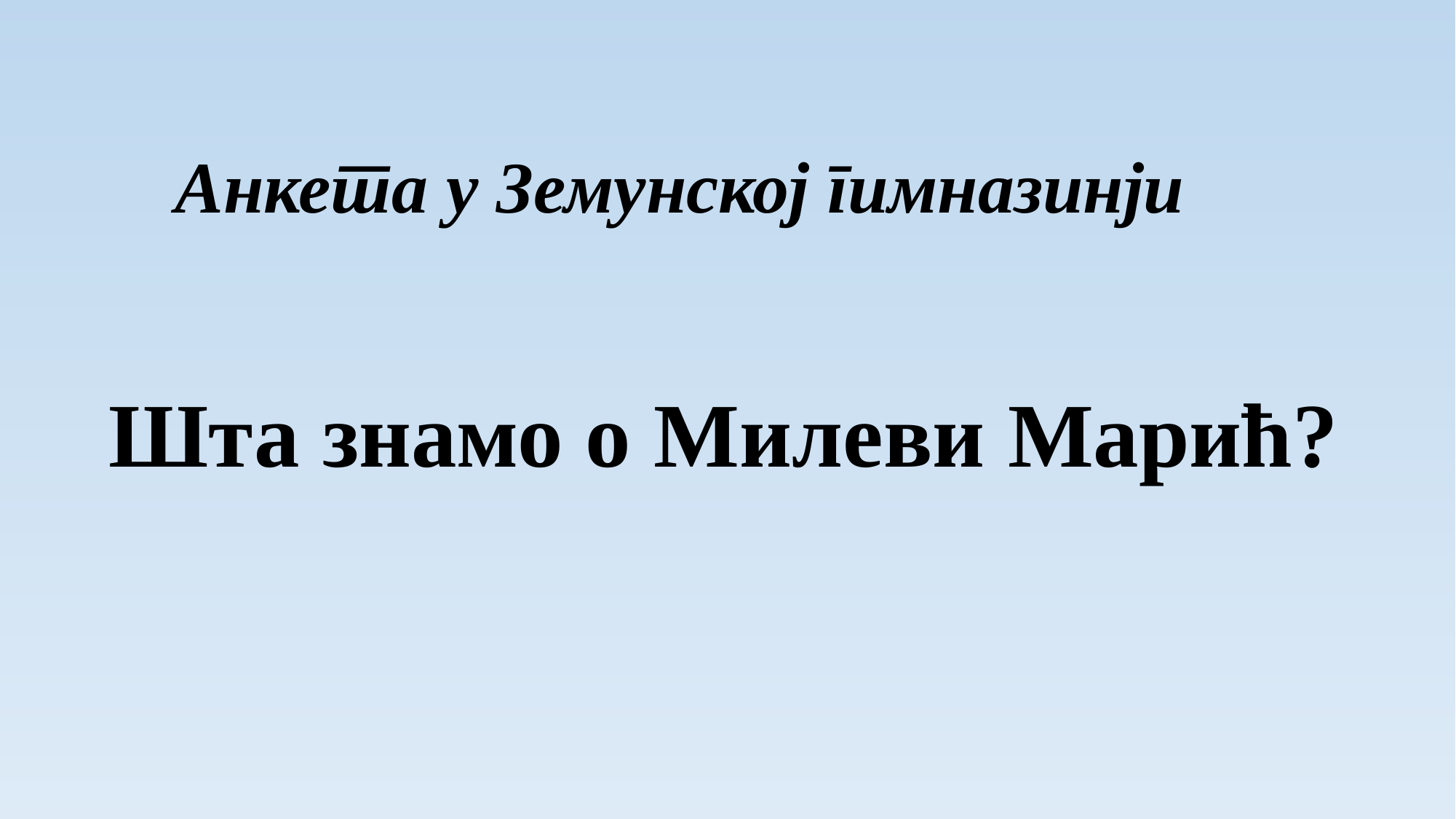

Анкета у Земунској гимназинји

Шта знамо о Милеви Марић?